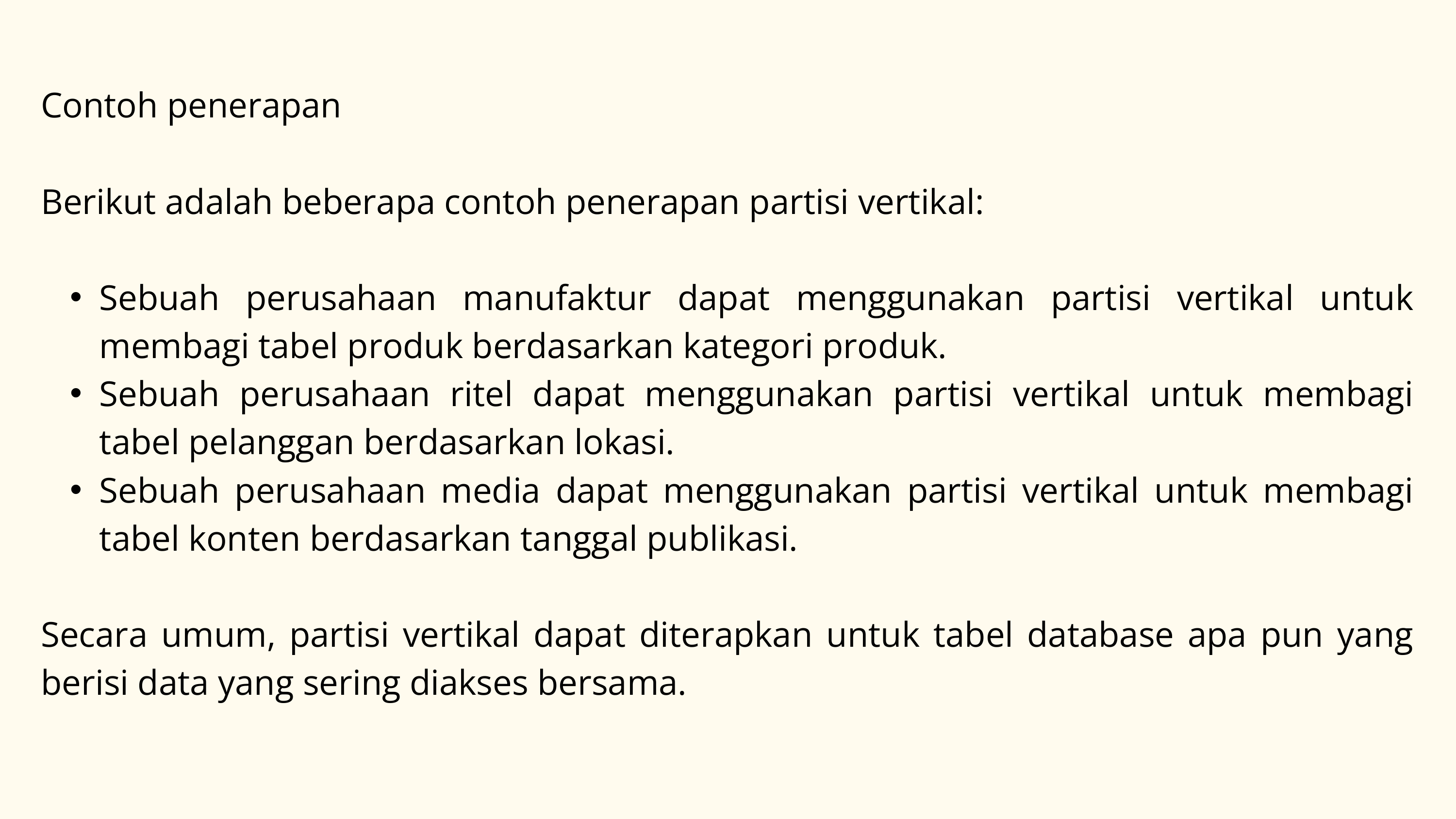

Contoh penerapan

Berikut adalah beberapa contoh penerapan partisi vertikal:

Sebuah perusahaan manufaktur dapat menggunakan partisi vertikal untuk membagi tabel produk berdasarkan kategori produk.
Sebuah perusahaan ritel dapat menggunakan partisi vertikal untuk membagi tabel pelanggan berdasarkan lokasi.
Sebuah perusahaan media dapat menggunakan partisi vertikal untuk membagi tabel konten berdasarkan tanggal publikasi.

Secara umum, partisi vertikal dapat diterapkan untuk tabel database apa pun yang berisi data yang sering diakses bersama.